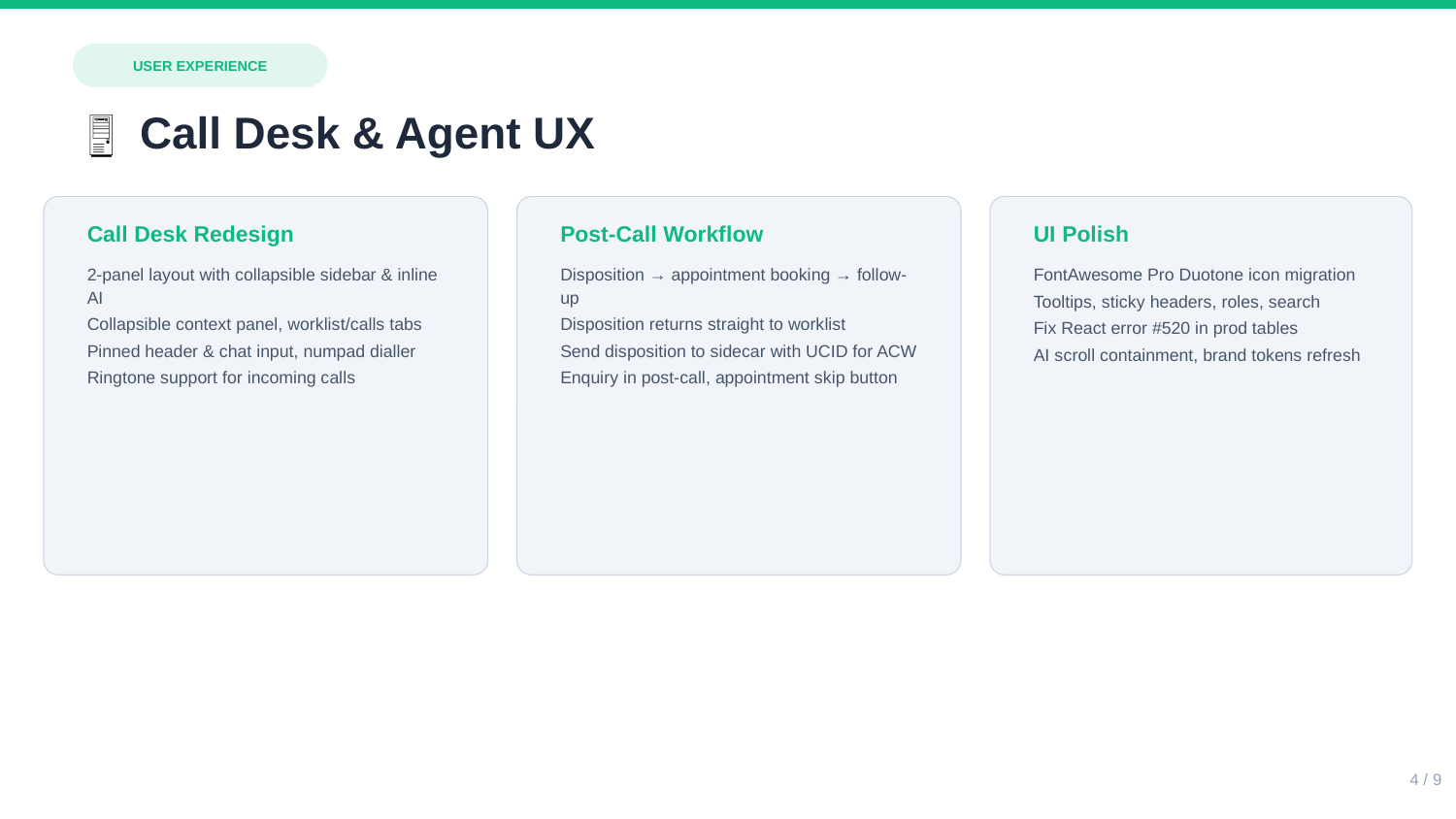

USER EXPERIENCE
🖥  Call Desk & Agent UX

Call Desk Redesign
Post-Call Workflow
UI Polish
2-panel layout with collapsible sidebar & inline AI
Collapsible context panel, worklist/calls tabs
Pinned header & chat input, numpad dialler
Ringtone support for incoming calls
Disposition → appointment booking → follow-up
Disposition returns straight to worklist
Send disposition to sidecar with UCID for ACW
Enquiry in post-call, appointment skip button
FontAwesome Pro Duotone icon migration
Tooltips, sticky headers, roles, search
Fix React error #520 in prod tables
AI scroll containment, brand tokens refresh
4 / 9